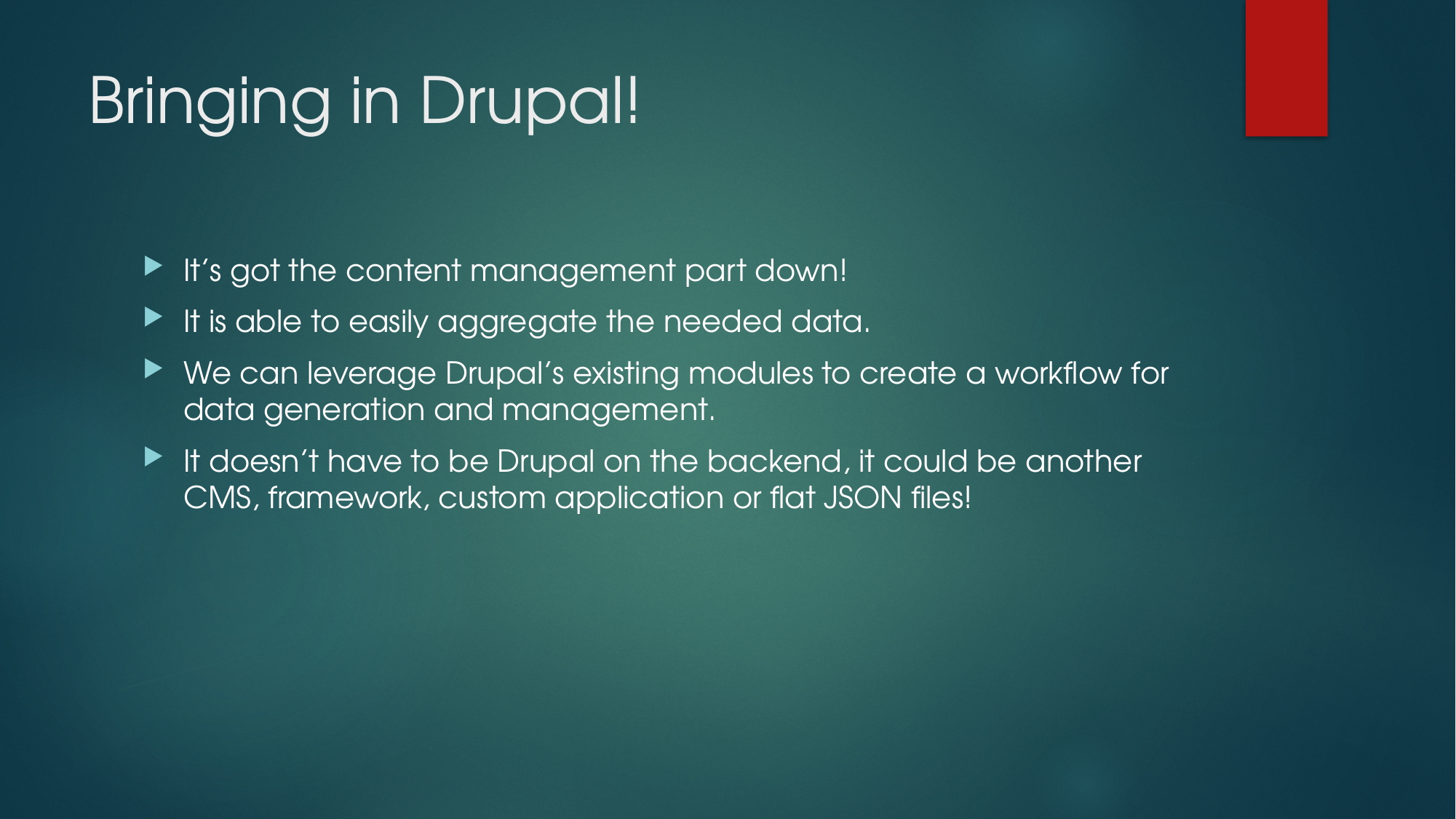

# Bringing in Drupal!
It’s got the content management part down!
It is able to easily aggregate the needed data.
We can leverage Drupal’s existing modules to create a workflow for data generation and management.
It doesn’t have to be Drupal on the backend, it could be another CMS, framework, custom application or flat JSON files!